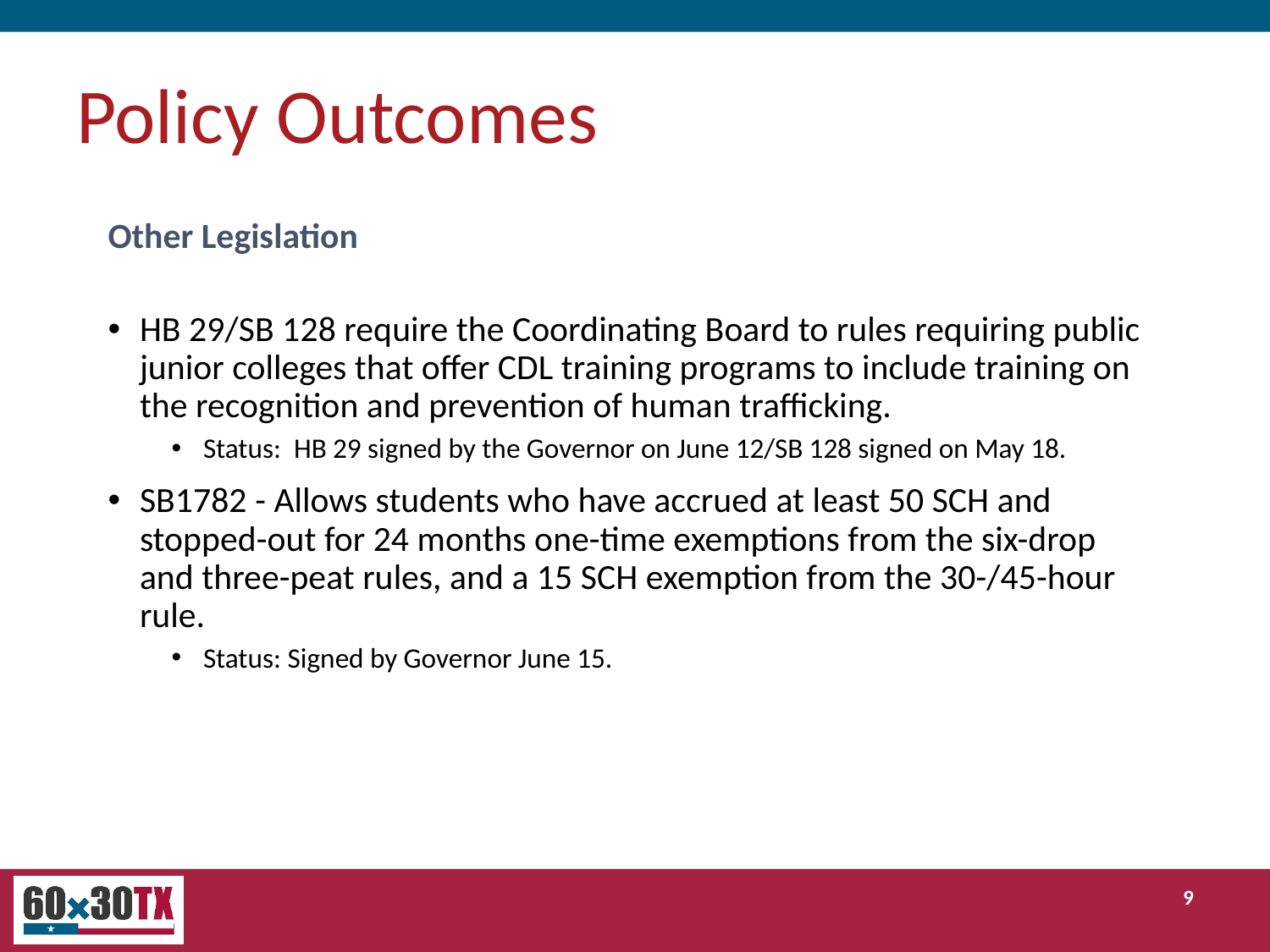

# Policy Outcomes
Other Legislation

HB 29/SB 128 require the Coordinating Board to rules requiring public junior colleges that offer CDL training programs to include training on the recognition and prevention of human trafficking.
Status:  HB 29 signed by the Governor on June 12/SB 128 signed on May 18.
SB1782 - Allows students who have accrued at least 50 SCH and stopped-out for 24 months one-time exemptions from the six-drop and three-peat rules, and a 15 SCH exemption from the 30-/45-hour rule.
Status: Signed by Governor June 15.

9